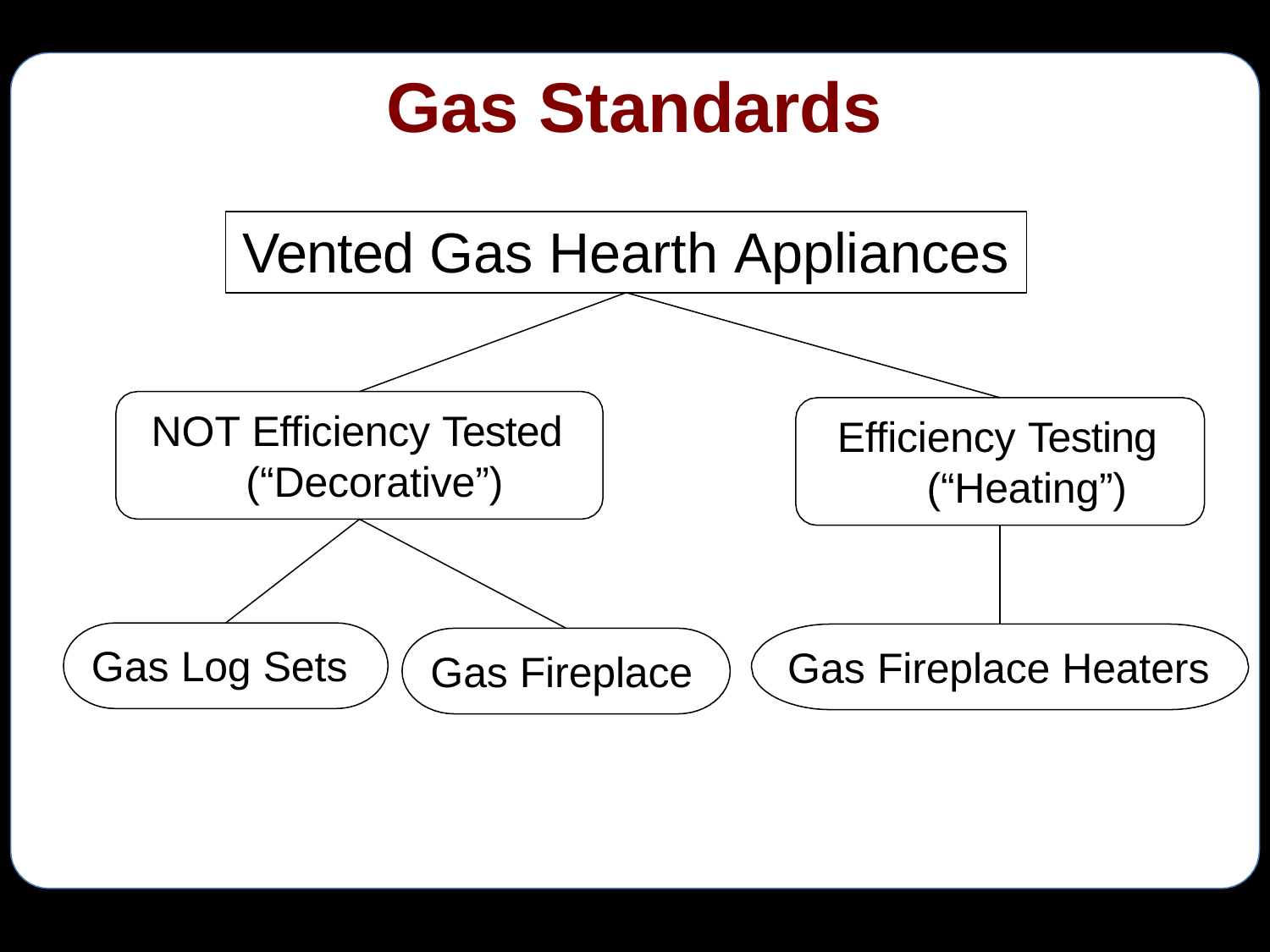

# Gas Standards

Vented Gas Hearth Appliances

NOT Efficiency Tested
(“Decorative”)
Efficiency Testing  (“Heating”)

Gas Log Sets
Gas Fireplace Heaters
Gas Fireplace